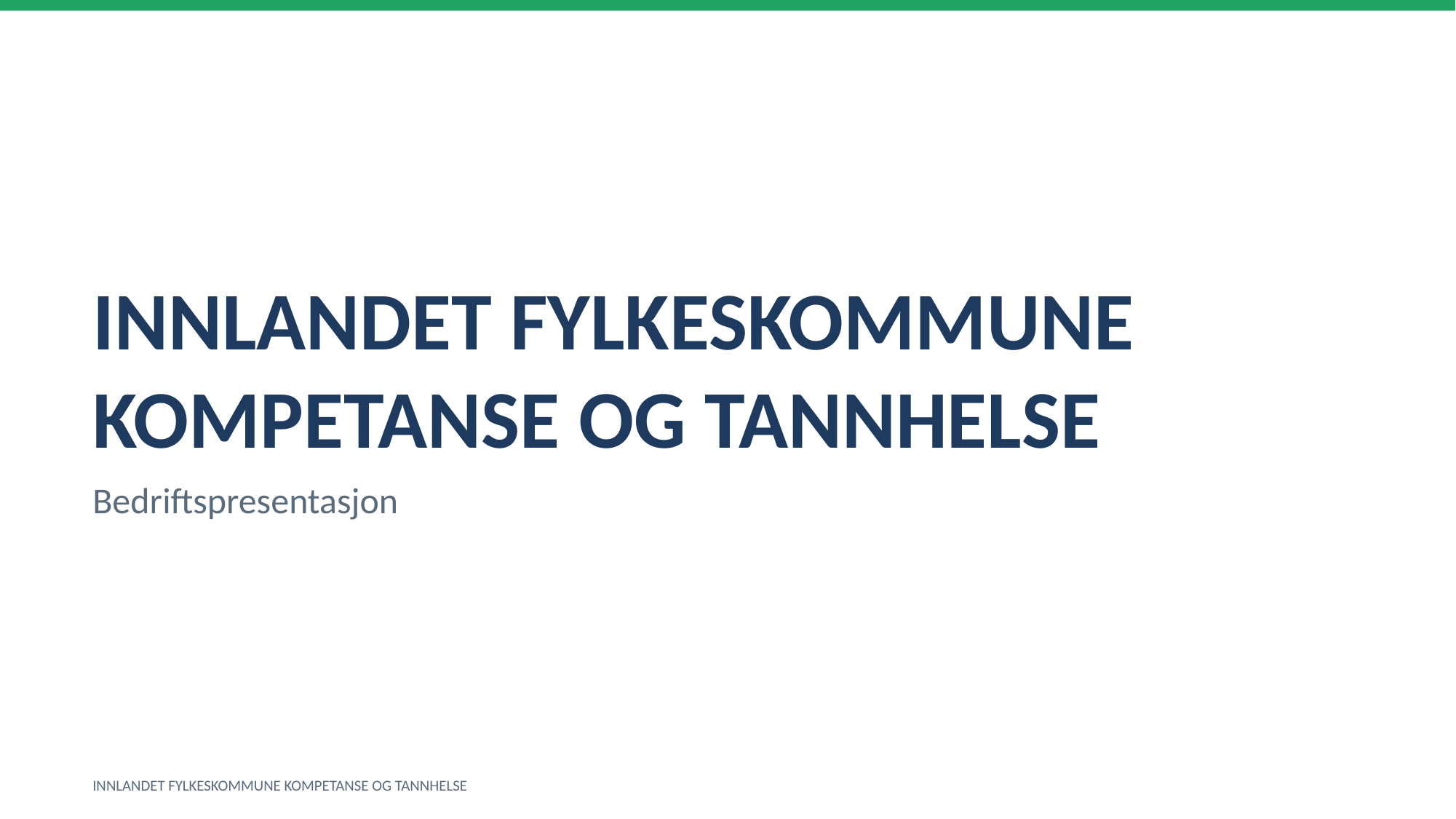

INNLANDET FYLKESKOMMUNE KOMPETANSE OG TANNHELSE
Bedriftspresentasjon
INNLANDET FYLKESKOMMUNE KOMPETANSE OG TANNHELSE